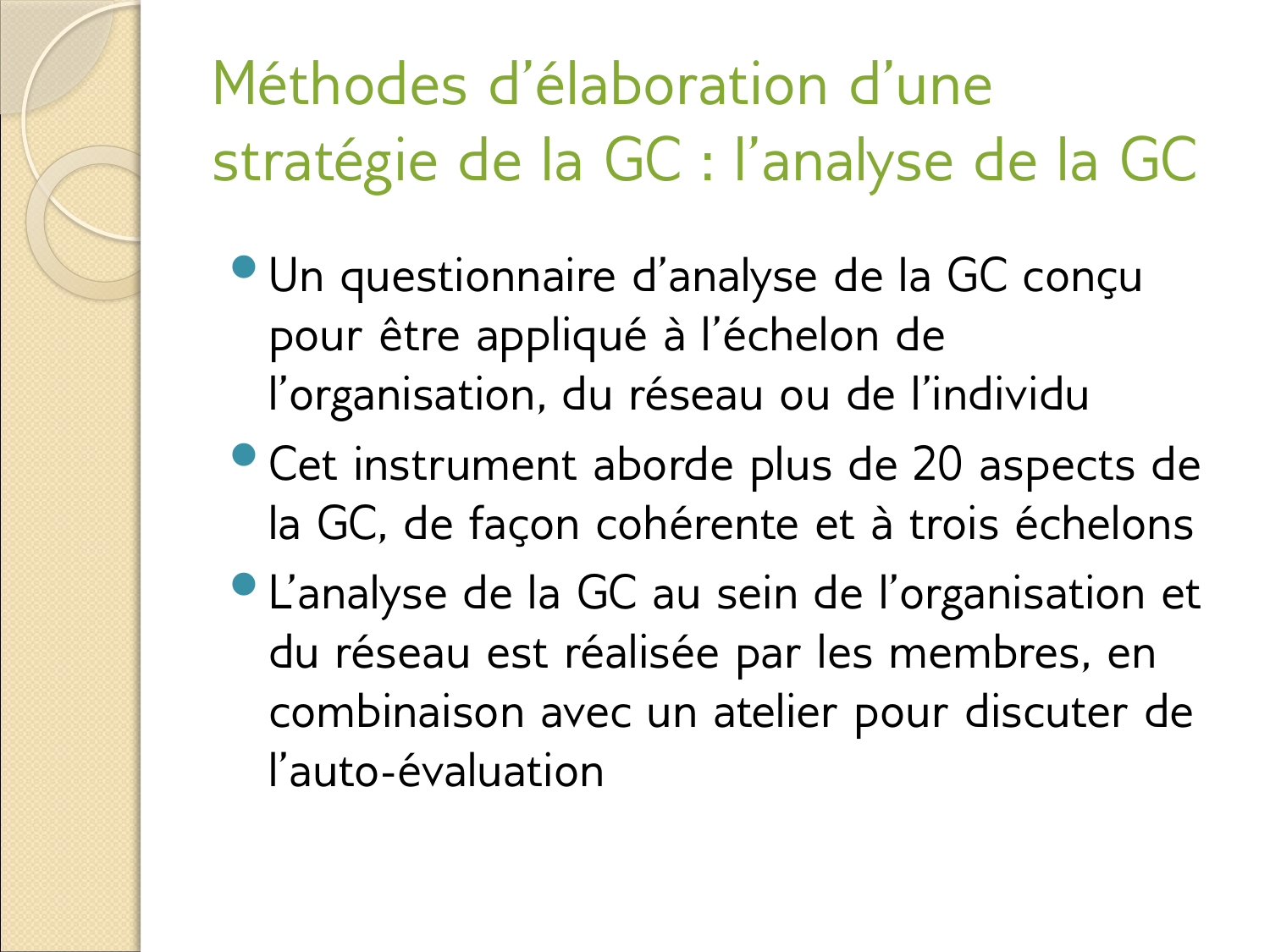

# Méthodes d’élaboration d’une stratégie de la GC : l’analyse de la GC
Un questionnaire d’analyse de la GC conçu pour être appliqué à l’échelon de l’organisation, du réseau ou de l’individu
Cet instrument aborde plus de 20 aspects de la GC, de façon cohérente et à trois échelons
L’analyse de la GC au sein de l’organisation et du réseau est réalisée par les membres, en combinaison avec un atelier pour discuter de l’auto-évaluation